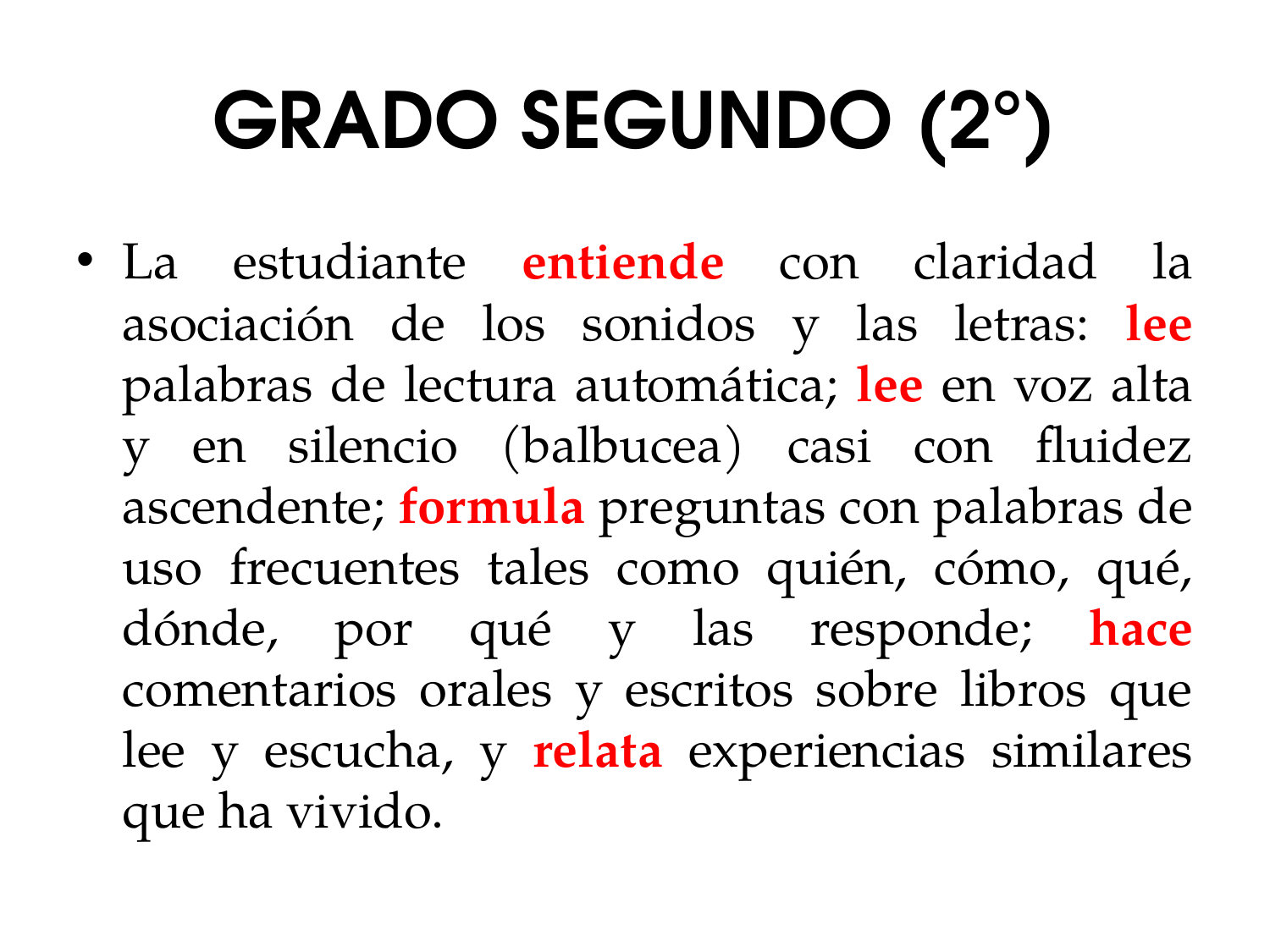

# GRADO SEGUNDO (2°)
La estudiante entiende con claridad la asociación de los sonidos y las letras: lee palabras de lectura automática; lee en voz alta y en silencio (balbucea) casi con fluidez ascendente; formula preguntas con palabras de uso frecuentes tales como quién, cómo, qué, dónde, por qué y las responde; hace comentarios orales y escritos sobre libros que lee y escucha, y relata experiencias similares que ha vivido.